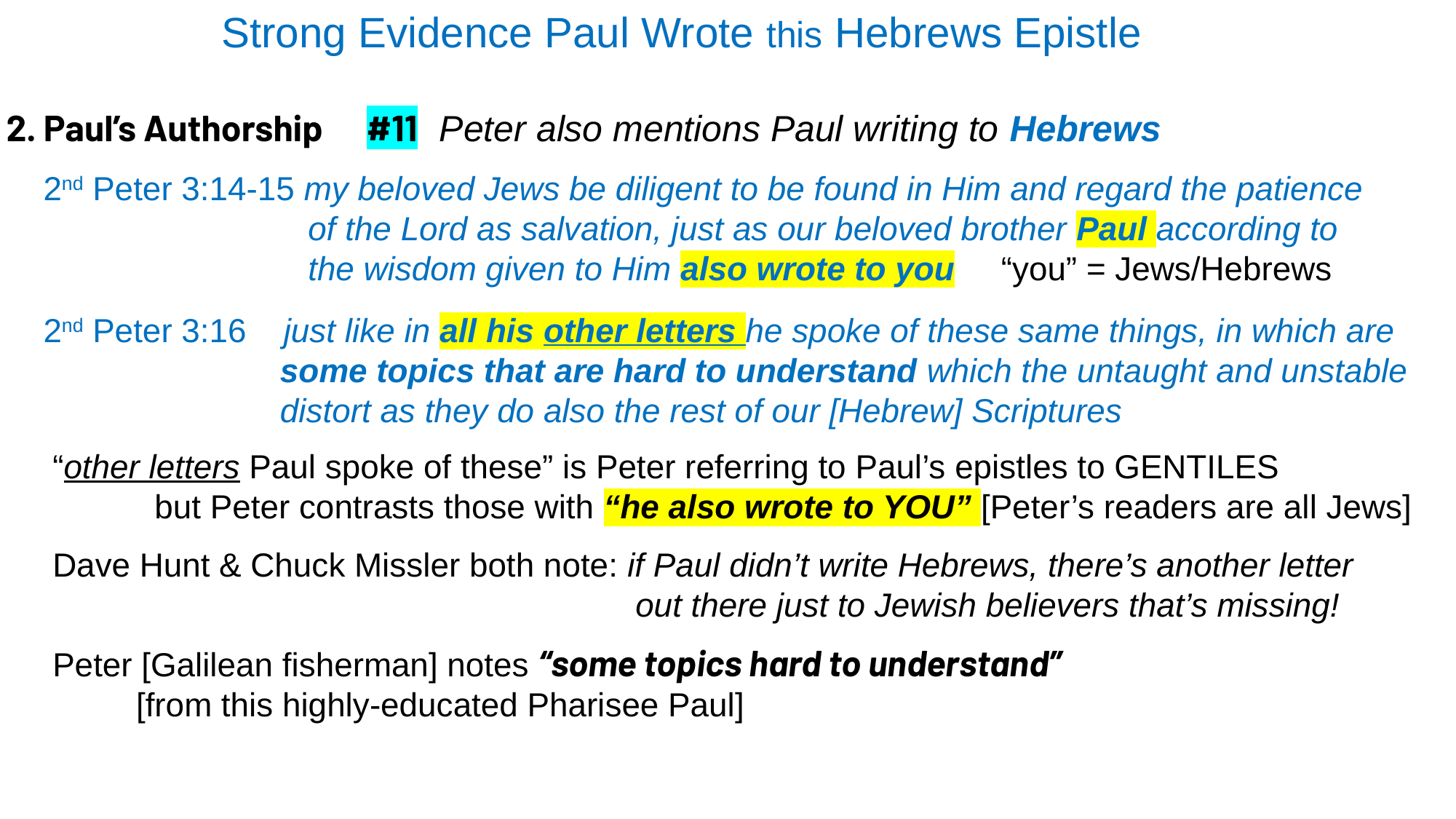

Strong Evidence Paul Wrote this Hebrews Epistle
2. Paul’s Authorship      #11   Peter also mentions Paul writing to Hebrews

    2nd Peter 3:14-15 my beloved Jews be diligent to be found in Him and regard the patience
		         of the Lord as salvation, just as our beloved brother Paul according to
		         the wisdom given to Him also wrote to you     “you” = Jews/Hebrews

    2nd Peter 3:16    just like in all his other letters he spoke of these same things, in which are
		      some topics that are hard to understand which the untaught and unstable
		      distort as they do also the rest of our [Hebrew] Scriptures

     “other letters Paul spoke of these” is Peter referring to Paul’s epistles to GENTILES
                but Peter contrasts those with “he also wrote to YOU” [Peter’s readers are all Jews]

     Dave Hunt & Chuck Missler both note: if Paul didn’t write Hebrews, there’s another letter
					         out there just to Jewish believers that’s missing!

     Peter [Galilean fisherman] notes “some topics hard to understand”
              [from this highly-educated Pharisee Paul]